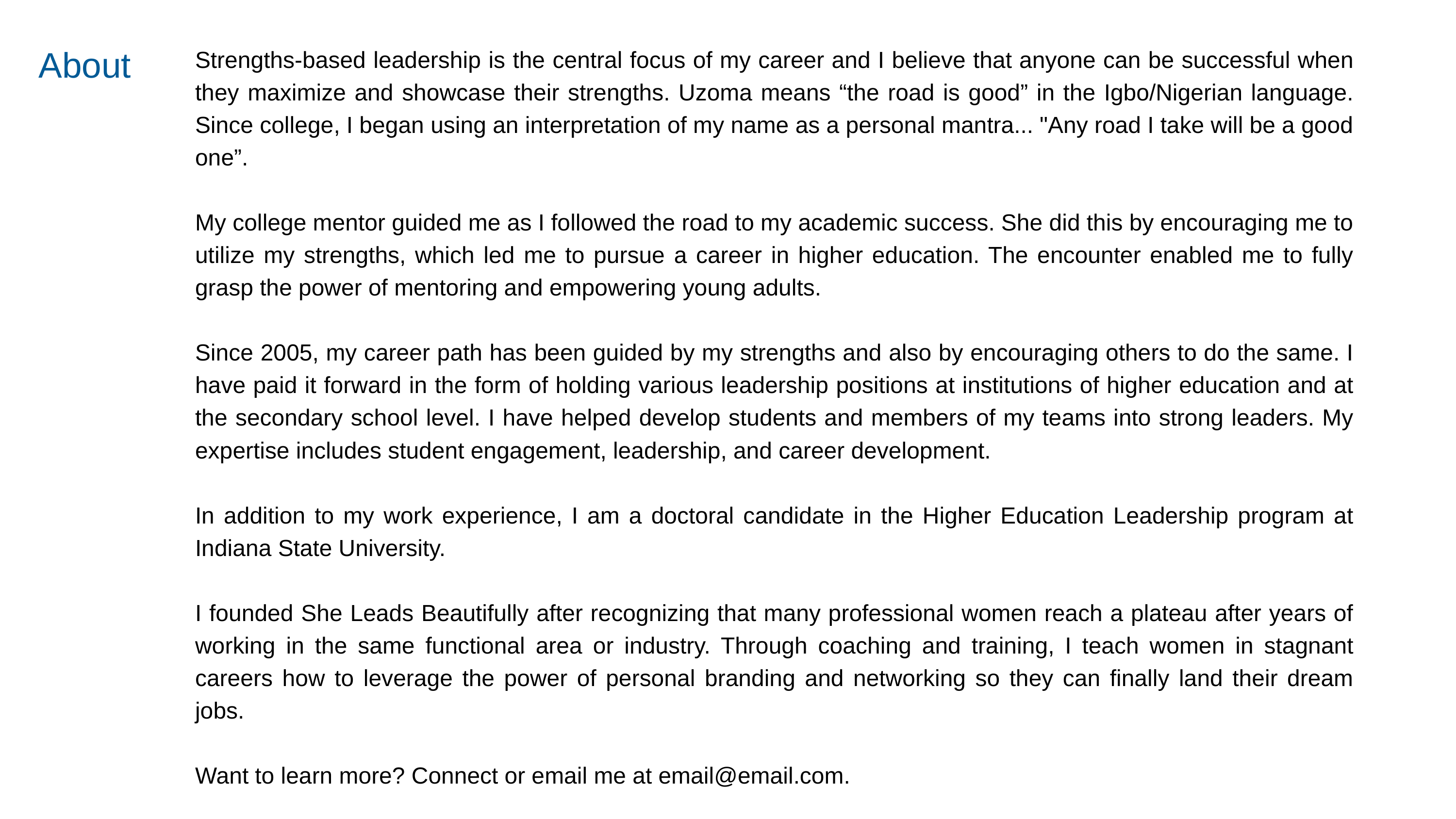

Strengths-based leadership is the central focus of my career and I believe that anyone can be successful when they maximize and showcase their strengths. Uzoma means “the road is good” in the Igbo/Nigerian language. Since college, I began using an interpretation of my name as a personal mantra... "Any road I take will be a good one”.

My college mentor guided me as I followed the road to my academic success. She did this by encouraging me to utilize my strengths, which led me to pursue a career in higher education. The encounter enabled me to fully grasp the power of mentoring and empowering young adults.

Since 2005, my career path has been guided by my strengths and also by encouraging others to do the same. I have paid it forward in the form of holding various leadership positions at institutions of higher education and at the secondary school level. I have helped develop students and members of my teams into strong leaders. My expertise includes student engagement, leadership, and career development.

In addition to my work experience, I am a doctoral candidate in the Higher Education Leadership program at Indiana State University.

I founded She Leads Beautifully after recognizing that many professional women reach a plateau after years of working in the same functional area or industry. Through coaching and training, I teach women in stagnant careers how to leverage the power of personal branding and networking so they can finally land their dream jobs.

Want to learn more? Connect or email me at email@email.com.
About